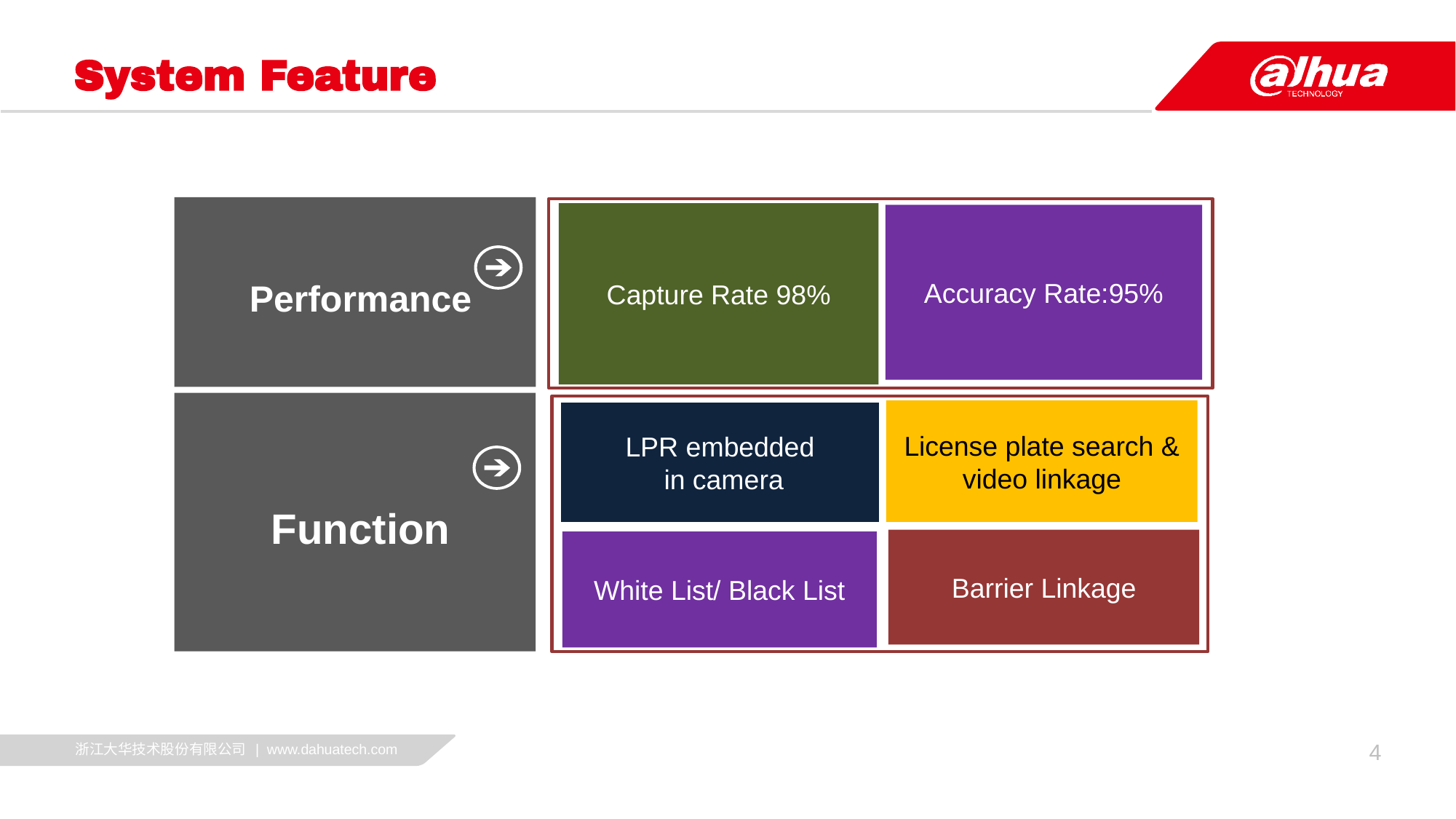

# System Feature
Performance

Capture Rate 98%
Accuracy Rate:95%

Function

License plate search & video linkage
LPR embedded
 in camera

Barrier Linkage
White List/ Black List